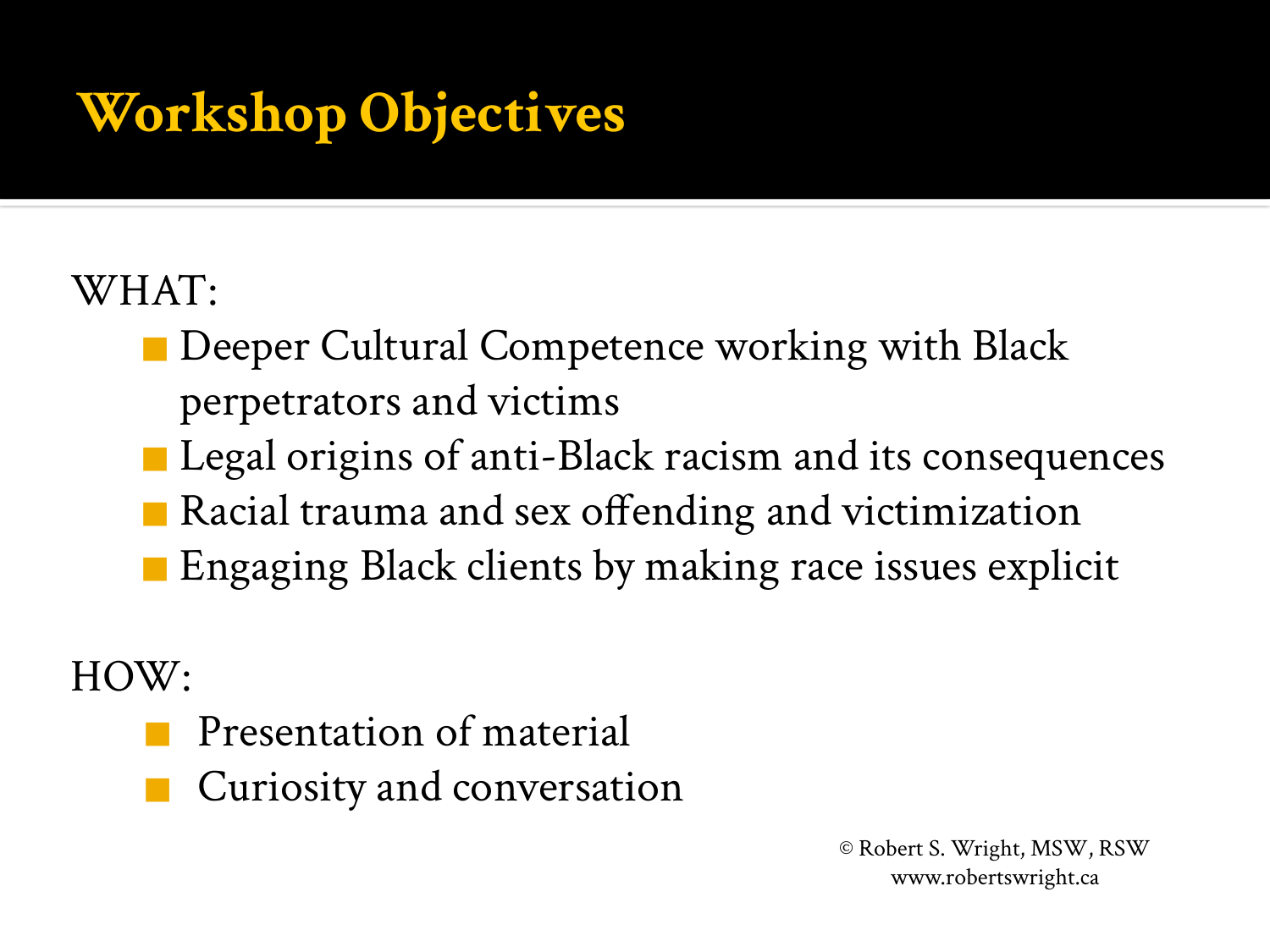

# Workshop Objectives
WHAT:
Deeper Cultural Competence working with Black perpetrators and victims
Legal origins of anti-Black racism and its consequences
Racial trauma and sex offending and victimization
Engaging Black clients by making race issues explicit

HOW:
Presentation of material
Curiosity and conversation